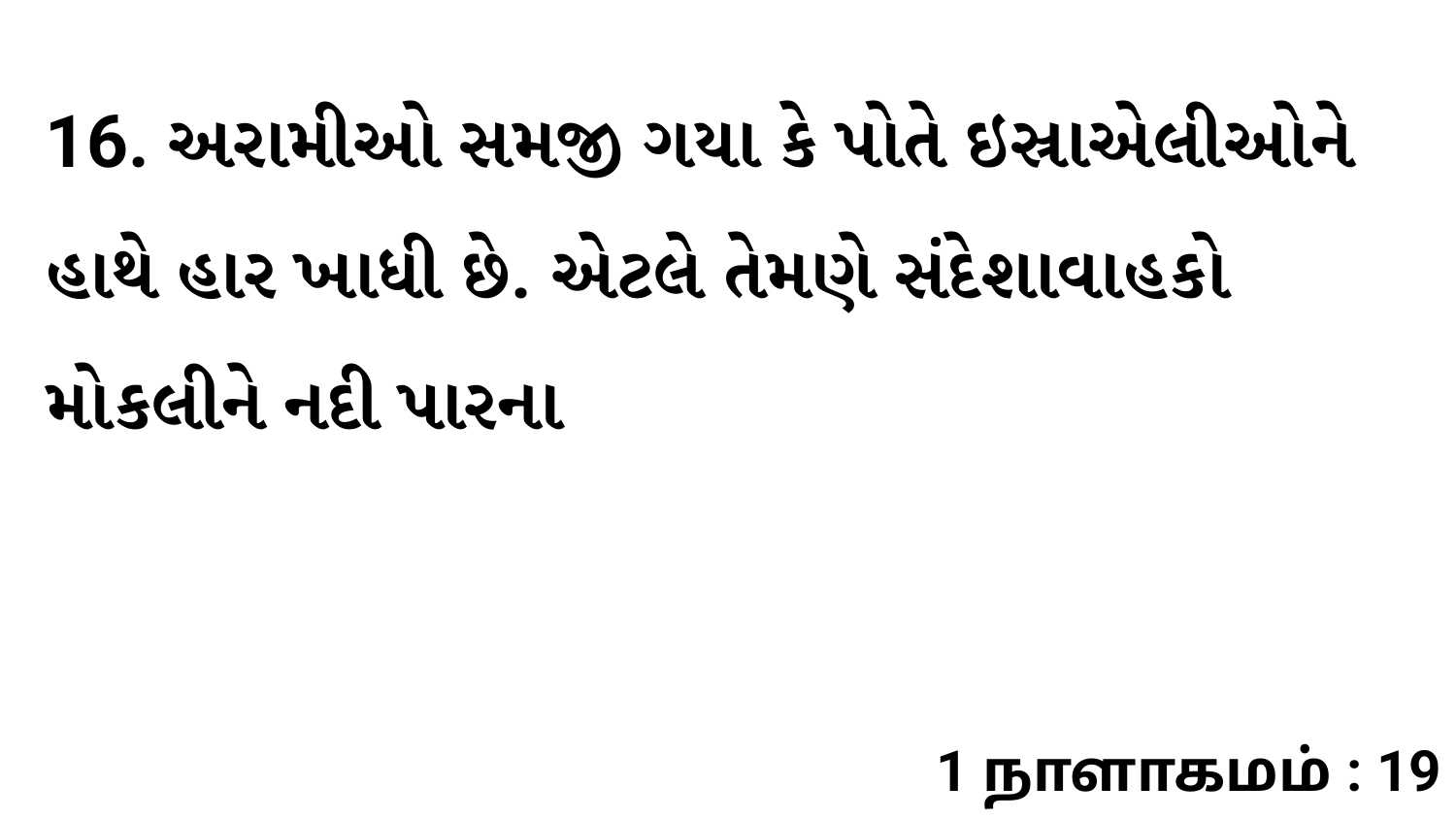

16. અરામીઓ સમજી ગયા કે પોતે ઇસ્રાએલીઓને હાથે હાર ખાધી છે. એટલે તેમણે સંદેશાવાહકો મોકલીને નદી પારના
1 நாளாகமம் : 19